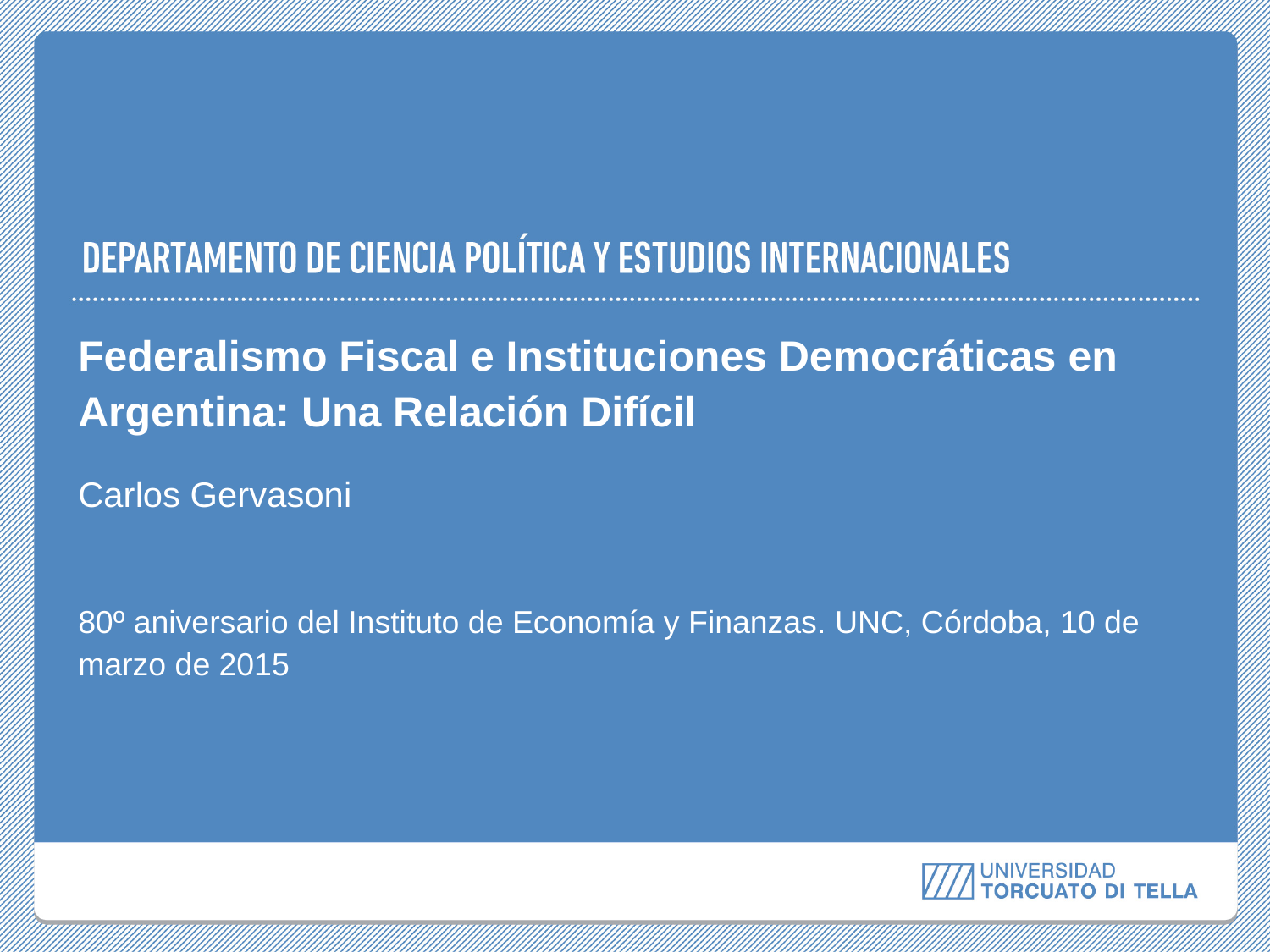

# Federalismo Fiscal e Instituciones Democráticas en Argentina: Una Relación Difícil Carlos Gervasoni 80º aniversario del Instituto de Economía y Finanzas. UNC, Córdoba, 10 de marzo de 2015